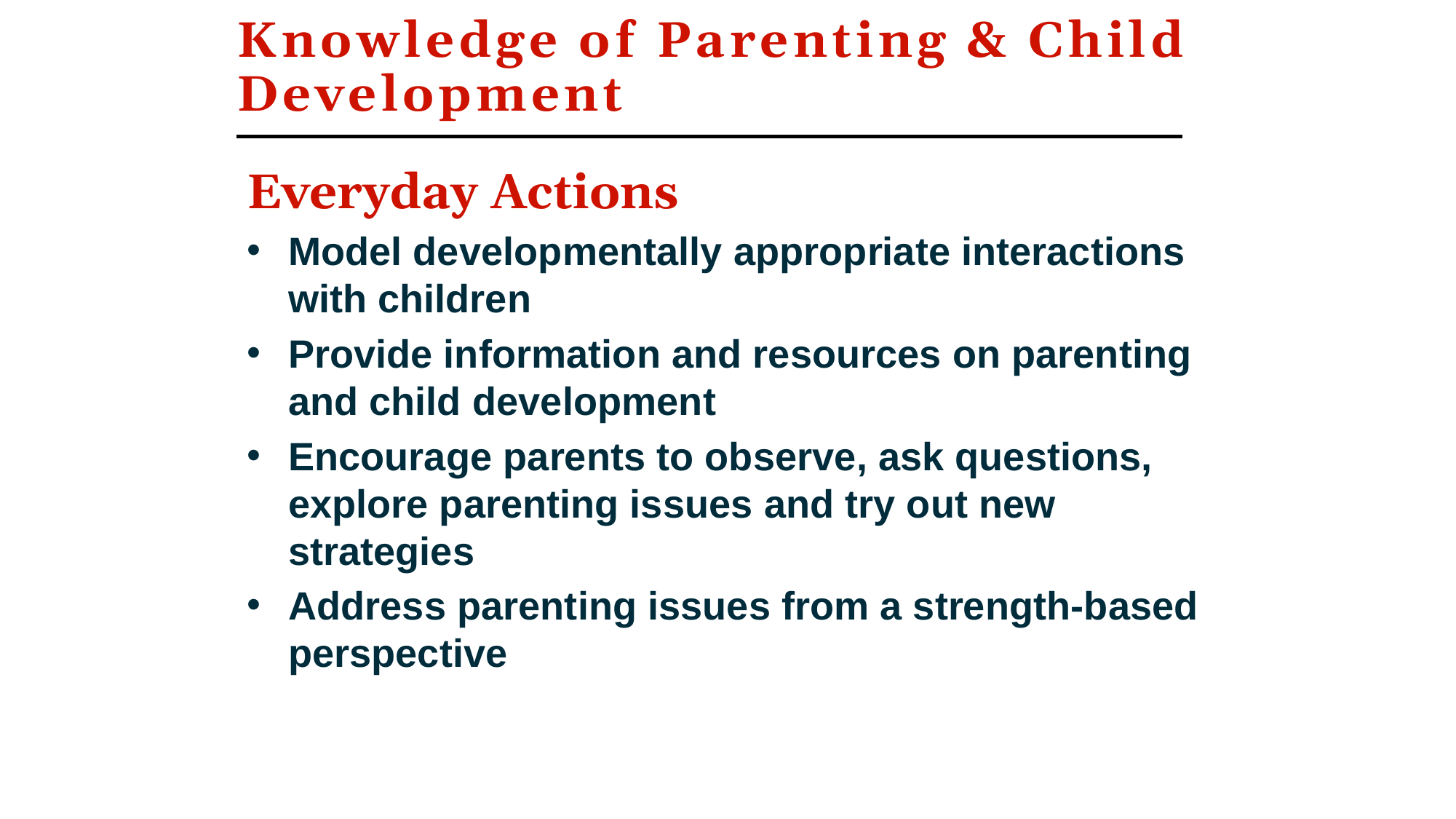

# Knowledge of Parenting & Child Development
Everyday Actions
Model developmentally appropriate interactions with children
Provide information and resources on parenting and child development
Encourage parents to observe, ask questions, explore parenting issues and try out new strategies
Address parenting issues from a strength-based perspective